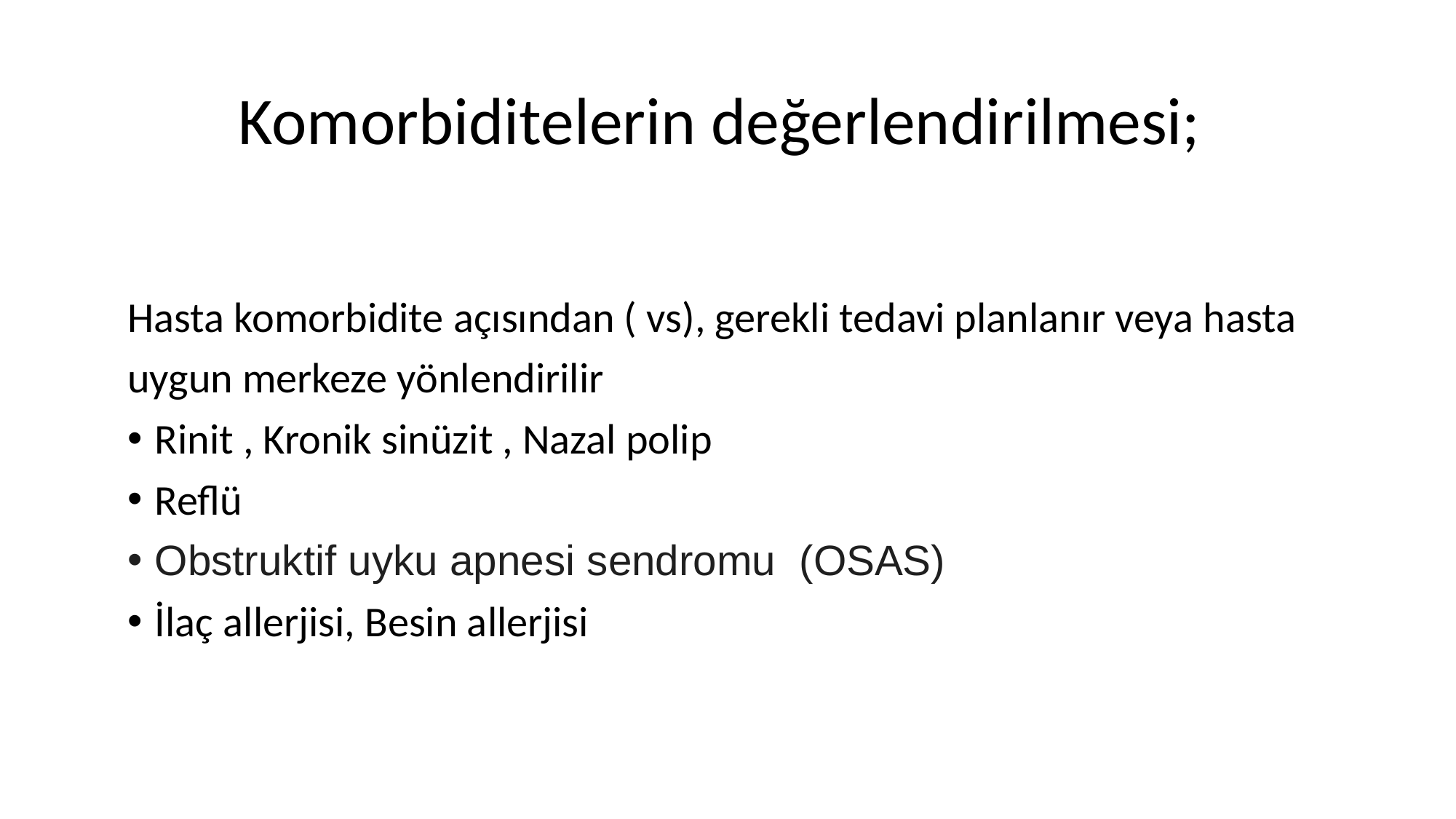

# Komorbiditelerin değerlendirilmesi;
Hasta komorbidite açısından ( vs), gerekli tedavi planlanır veya hasta
uygun merkeze yönlendirilir
Rinit , Kronik sinüzit , Nazal polip
Reflü
Obstruktif uyku apnesi sendromu  (OSAS)
İlaç allerjisi, Besin allerjisi